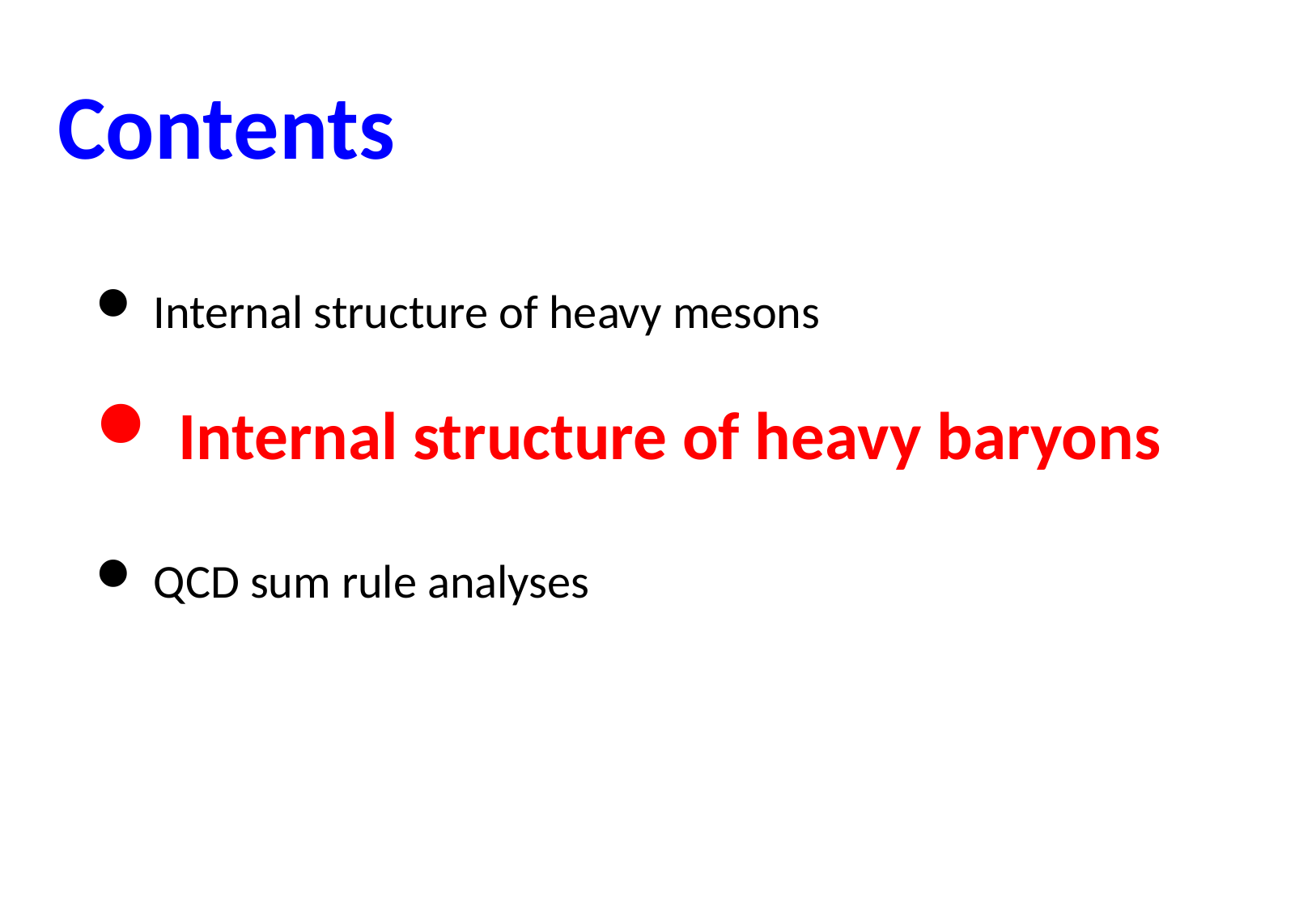

# Contents
 Internal structure of heavy mesons

 Internal structure of heavy baryons

 QCD sum rule analyses